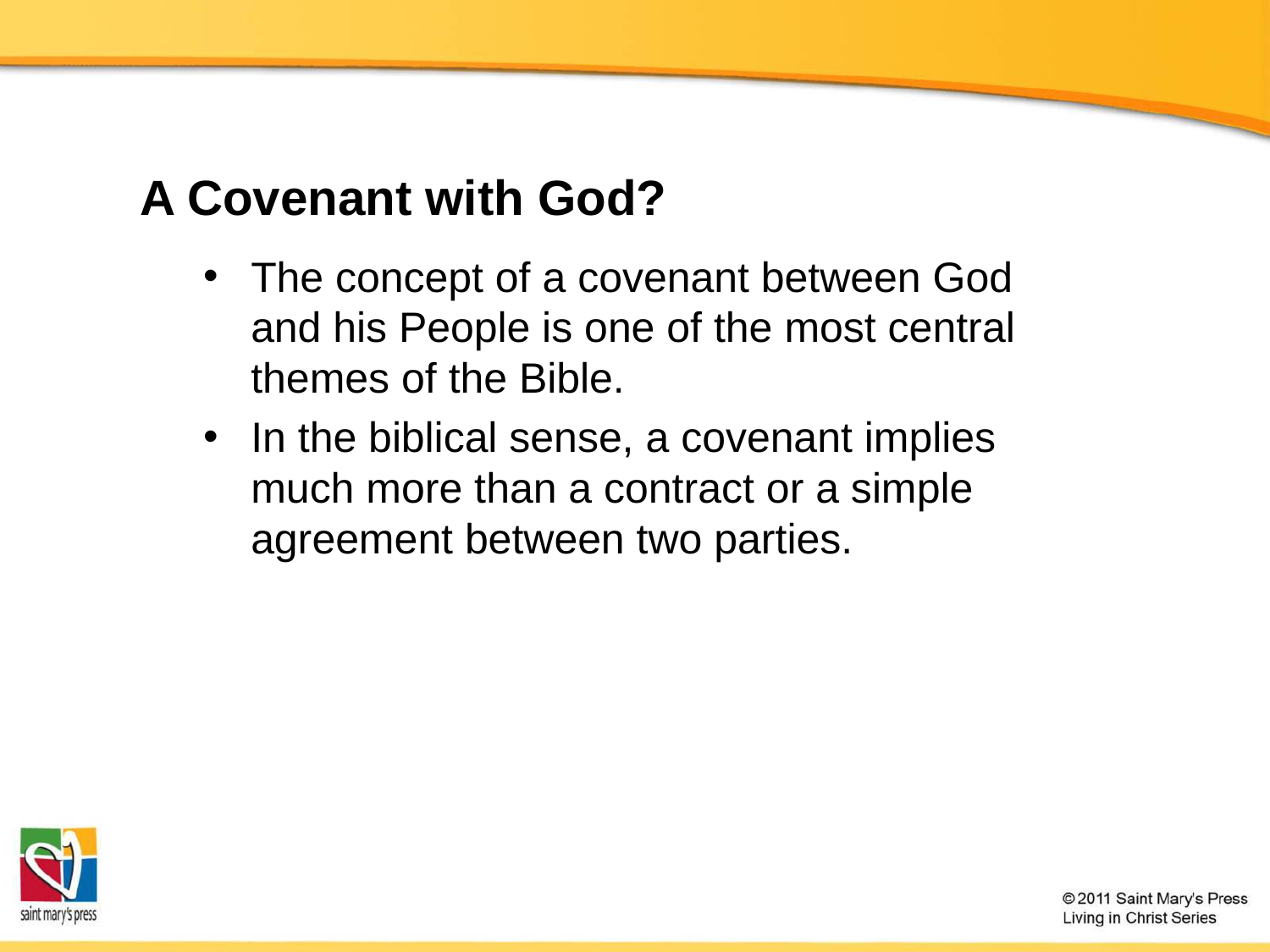

# A Covenant with God?
The concept of a covenant between God and his People is one of the most central themes of the Bible.
In the biblical sense, a covenant implies much more than a contract or a simple agreement between two parties.